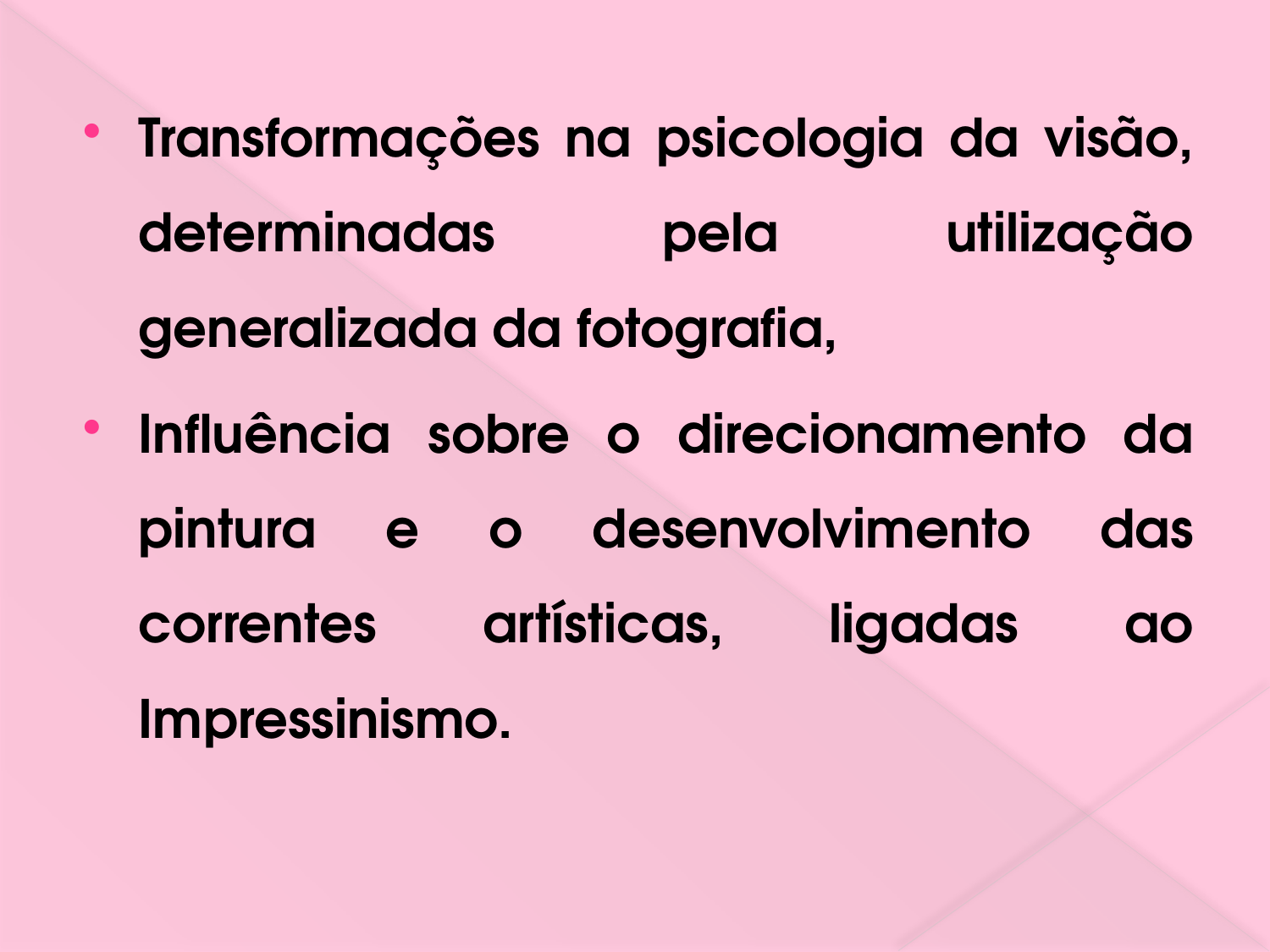

Transformações na psicologia da visão, determinadas pela utilização generalizada da fotografia,
Influência sobre o direcionamento da pintura e o desenvolvimento das correntes artísticas, ligadas ao Impressinismo.